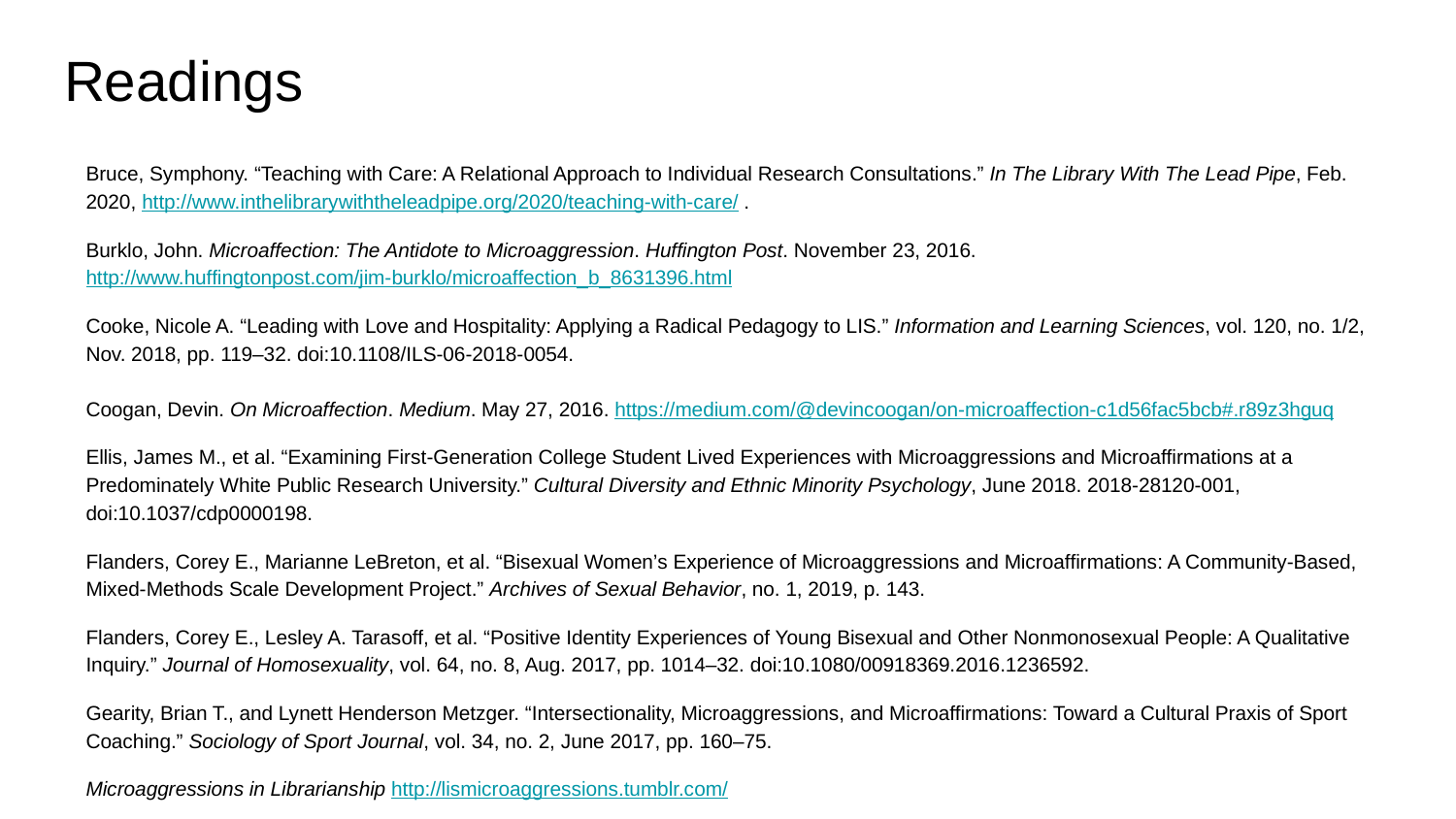

# Readings
Bruce, Symphony. “Teaching with Care: A Relational Approach to Individual Research Consultations.” In The Library With The Lead Pipe, Feb. 2020, http://www.inthelibrarywiththeleadpipe.org/2020/teaching-with-care/ .
Burklo, John. Microaffection: The Antidote to Microaggression. Huffington Post. November 23, 2016. http://www.huffingtonpost.com/jim-burklo/microaffection_b_8631396.html
Cooke, Nicole A. “Leading with Love and Hospitality: Applying a Radical Pedagogy to LIS.” Information and Learning Sciences, vol. 120, no. 1/2, Nov. 2018, pp. 119–32. doi:10.1108/ILS-06-2018-0054.
Coogan, Devin. On Microaffection. Medium. May 27, 2016. https://medium.com/@devincoogan/on-microaffection-c1d56fac5bcb#.r89z3hguq
Ellis, James M., et al. “Examining First-Generation College Student Lived Experiences with Microaggressions and Microaffirmations at a Predominately White Public Research University.” Cultural Diversity and Ethnic Minority Psychology, June 2018. 2018-28120-001, doi:10.1037/cdp0000198.
Flanders, Corey E., Marianne LeBreton, et al. “Bisexual Women’s Experience of Microaggressions and Microaffirmations: A Community-Based, Mixed-Methods Scale Development Project.” Archives of Sexual Behavior, no. 1, 2019, p. 143.
Flanders, Corey E., Lesley A. Tarasoff, et al. “Positive Identity Experiences of Young Bisexual and Other Nonmonosexual People: A Qualitative Inquiry.” Journal of Homosexuality, vol. 64, no. 8, Aug. 2017, pp. 1014–32. doi:10.1080/00918369.2016.1236592.
Gearity, Brian T., and Lynett Henderson Metzger. “Intersectionality, Microaggressions, and Microaffirmations: Toward a Cultural Praxis of Sport Coaching.” Sociology of Sport Journal, vol. 34, no. 2, June 2017, pp. 160–75.
Microaggressions in Librarianship http://lismicroaggressions.tumblr.com/
Molina, Rose L., et al. “Creating a Culture of Micro-Affirmations to Overcome Gender-Based Micro-Inequities in Academic Medicine.” The American Journal Of Medicine, Feb. 2019. doi:10.1016/j.amjmed.2019.01.028.
Pittinsky, Todd L. “Why Overlook Microaffirmations? Microaffirmations Communicate to Students That They’re Welcome, Visible, and Capable of Performing Well.” Phi Delta Kappan, no. 2, 2016.